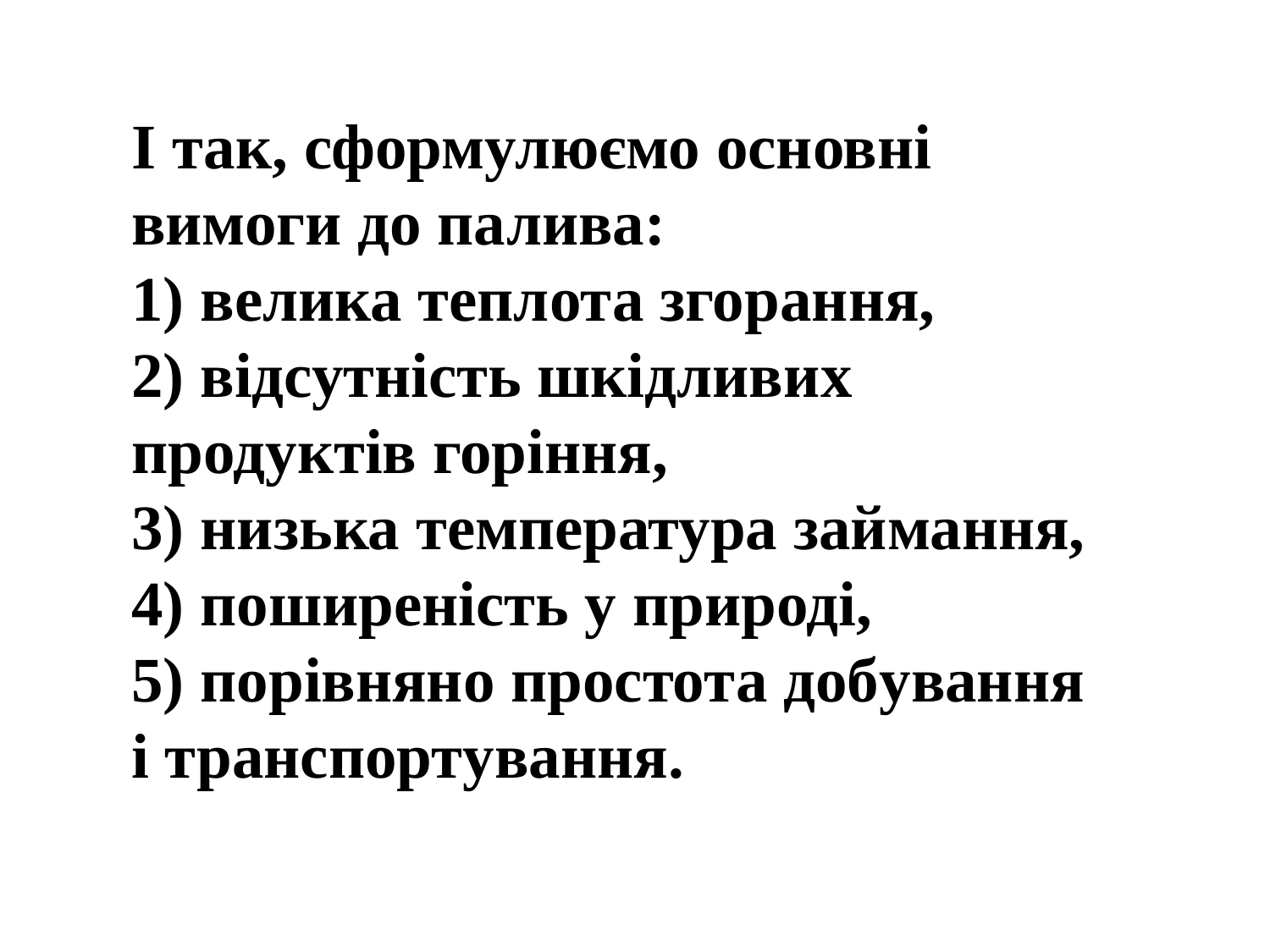

І так, сформулюємо основні вимоги до палива:
1) велика теплота згорання,
2) відсутність шкідливих продуктів горіння,
3) низька температура займання,
4) поширеність у природі,
5) порівняно простота добування і транспортування.